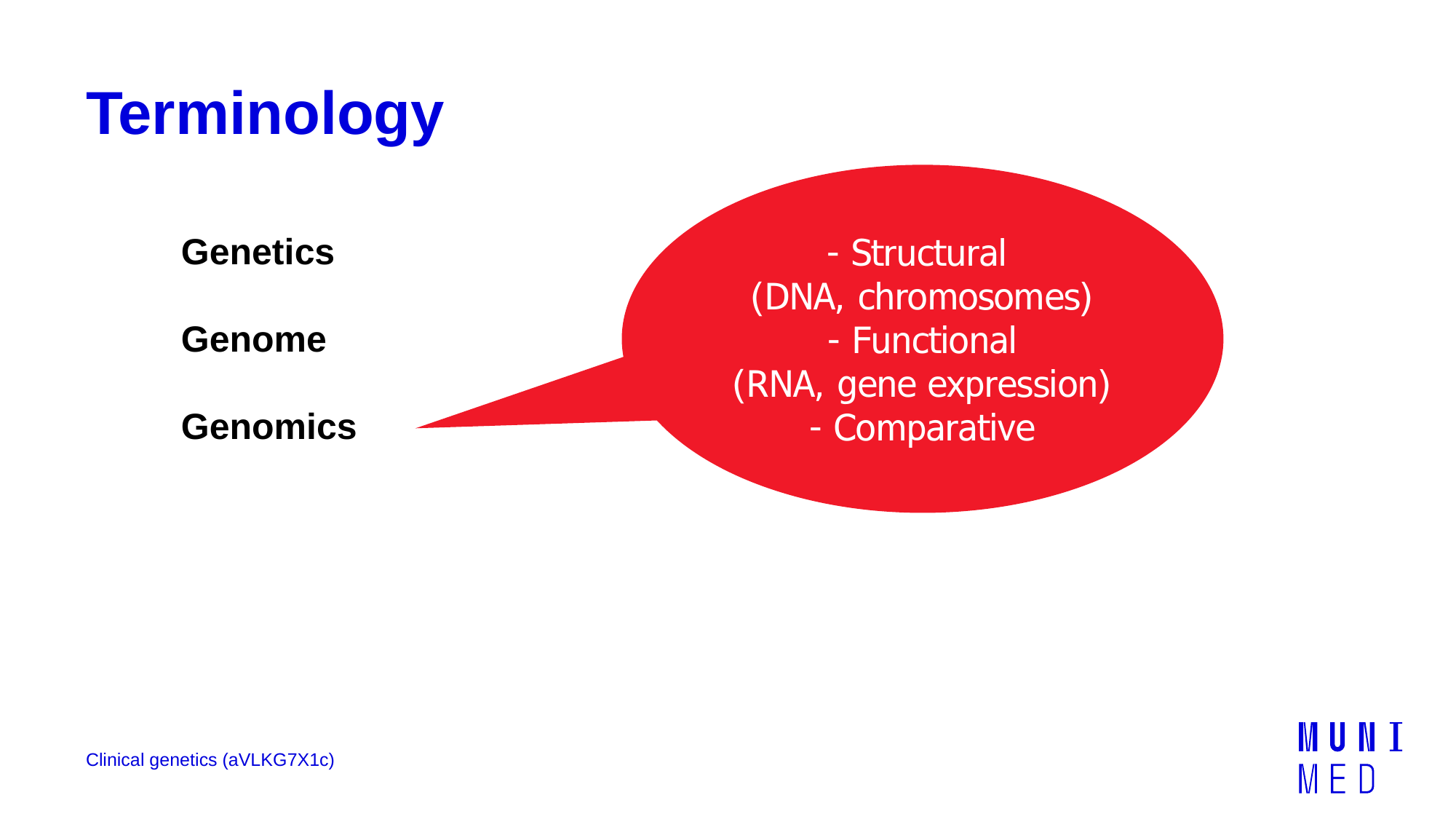

# Terminology

- Structural
(DNA, chromosomes)
- Functional
(RNA, gene expression)
- Comparative
Genetics

Genome

Genomics
Clinical genetics (aVLKG7X1c)